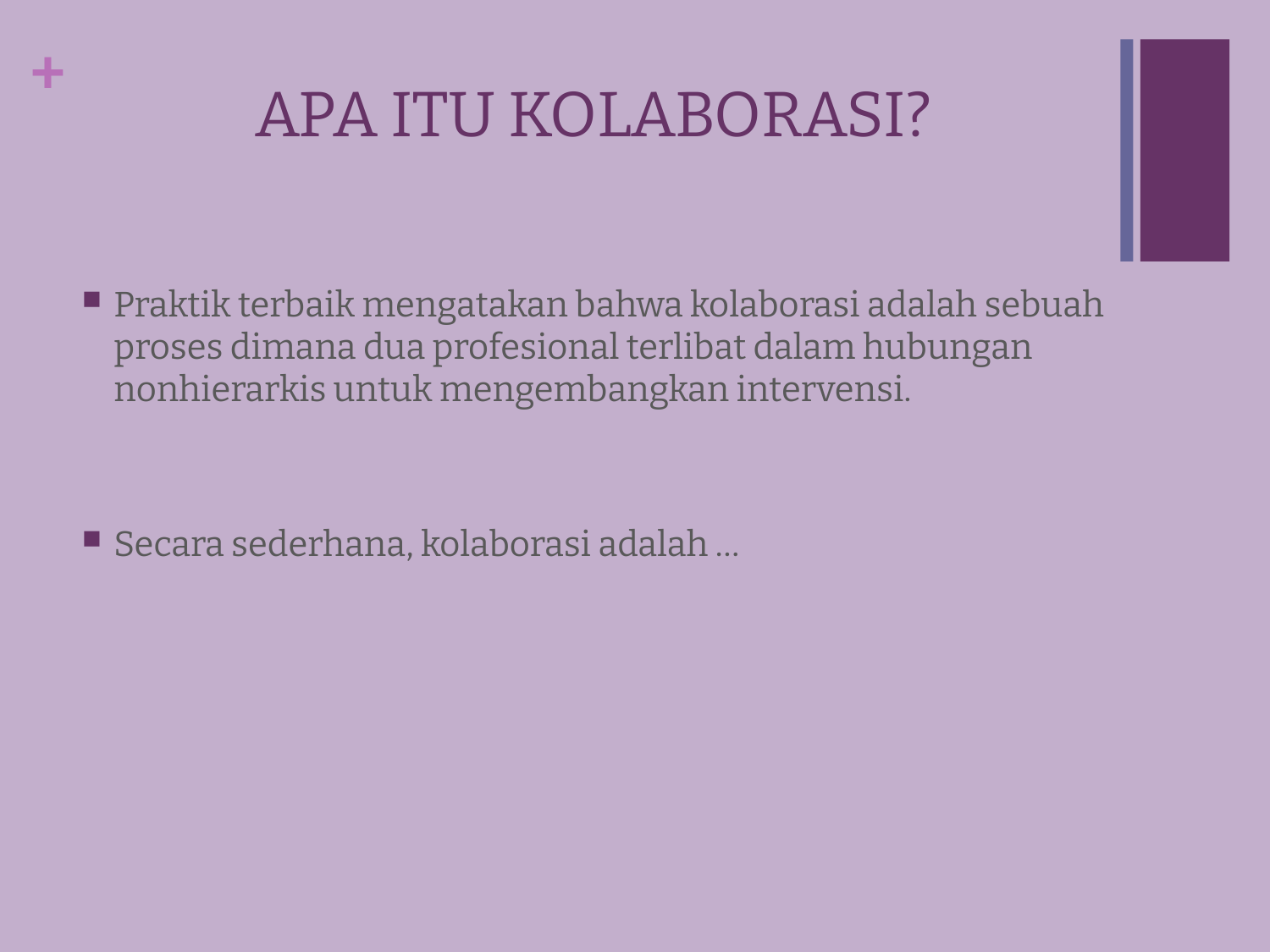

# Apa itu kolaborasi?
Praktik terbaik mengatakan bahwa kolaborasi adalah sebuah proses dimana dua profesional terlibat dalam hubungan nonhierarkis untuk mengembangkan intervensi.

Secara sederhana, kolaborasi adalah …